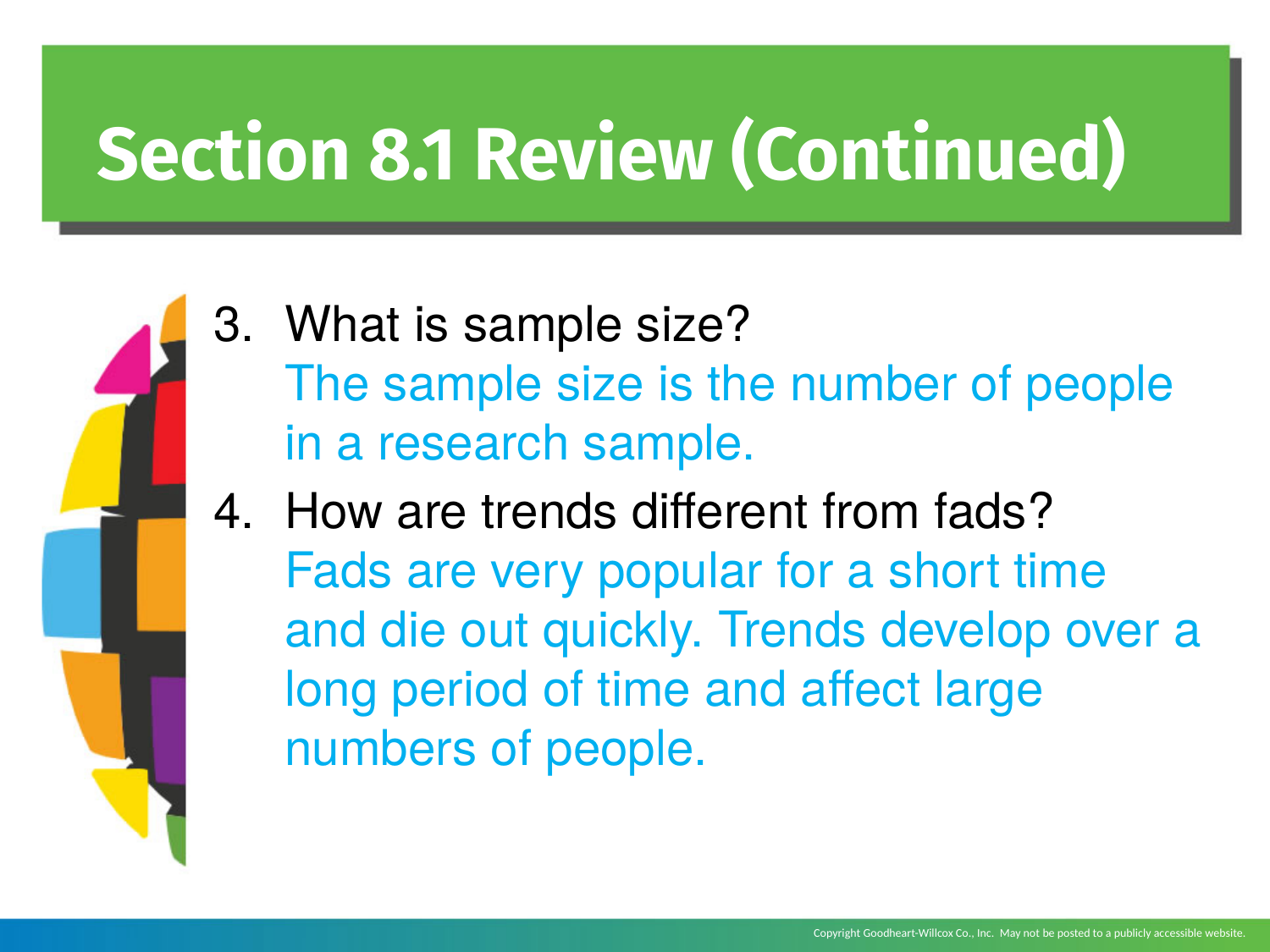

# Section 8.1 Review (Continued)
What is sample size?
	The sample size is the number of people in a research sample.
How are trends different from fads?
	Fads are very popular for a short time and die out quickly. Trends develop over a long period of time and affect large numbers of people.